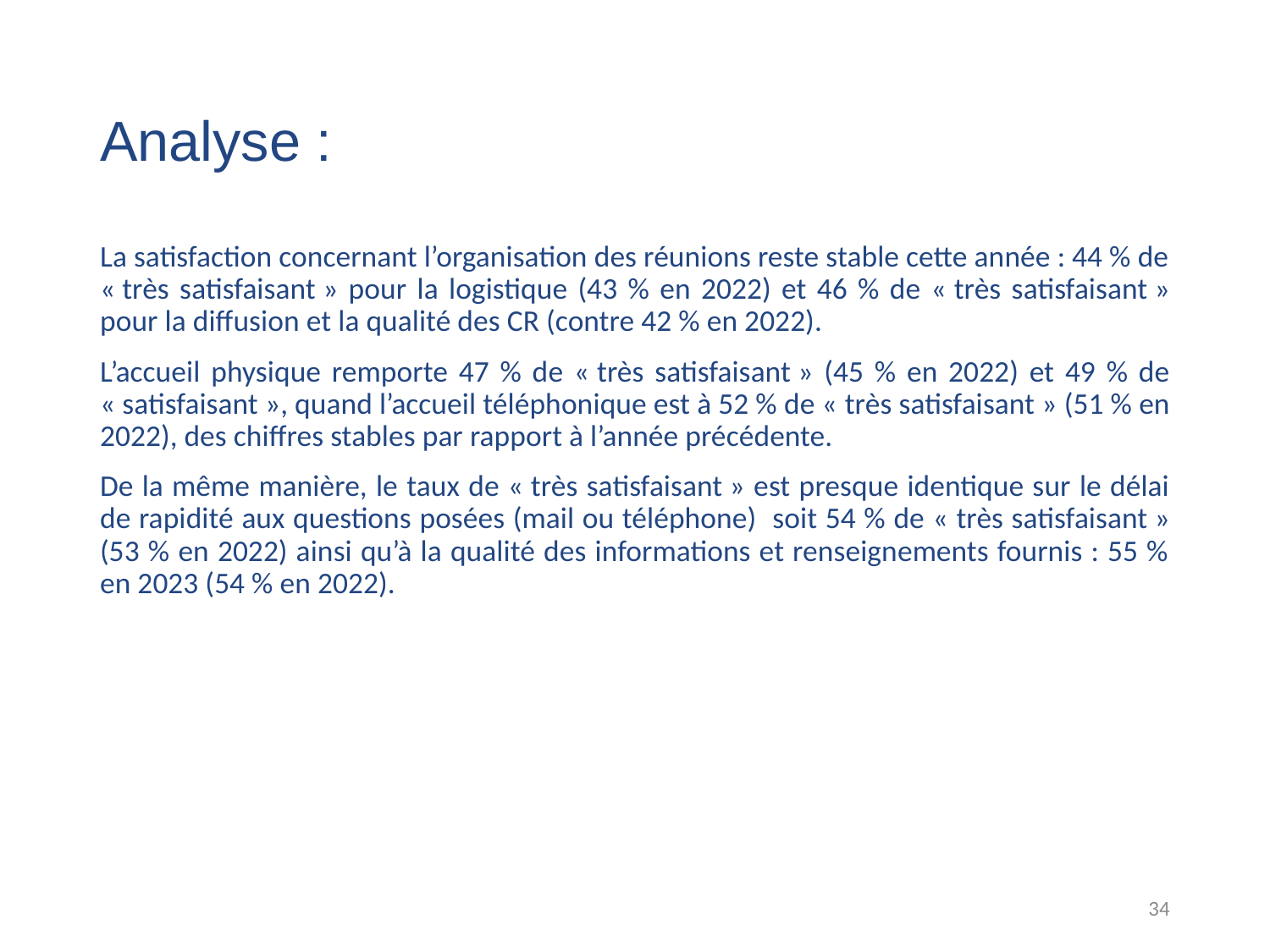

# Analyse :
La satisfaction concernant l’organisation des réunions reste stable cette année : 44 % de « très satisfaisant » pour la logistique (43 % en 2022) et 46 % de « très satisfaisant » pour la diffusion et la qualité des CR (contre 42 % en 2022).
L’accueil physique remporte 47 % de « très satisfaisant » (45 % en 2022) et 49 % de « satisfaisant », quand l’accueil téléphonique est à 52 % de « très satisfaisant » (51 % en 2022), des chiffres stables par rapport à l’année précédente.
De la même manière, le taux de « très satisfaisant » est presque identique sur le délai de rapidité aux questions posées (mail ou téléphone)  soit 54 % de « très satisfaisant » (53 % en 2022) ainsi qu’à la qualité des informations et renseignements fournis : 55 % en 2023 (54 % en 2022).
34